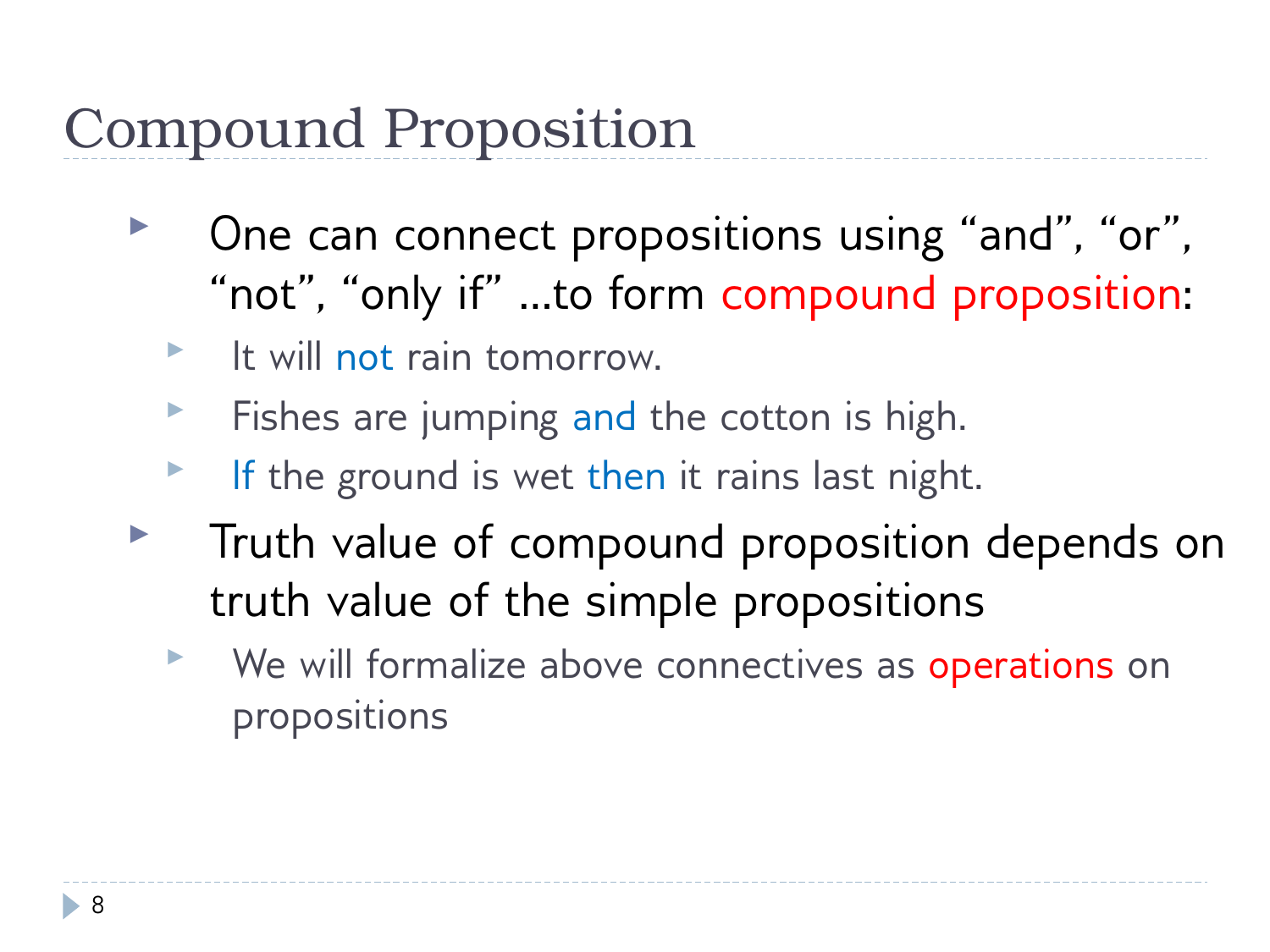

Compound Proposition
One can connect propositions using “and”, “or”, “not”, “only if” …to form compound proposition:
It will not rain tomorrow.
Fishes are jumping and the cotton is high.
If the ground is wet then it rains last night.
Truth value of compound proposition depends on truth value of the simple propositions
We will formalize above connectives as operations on propositions
8